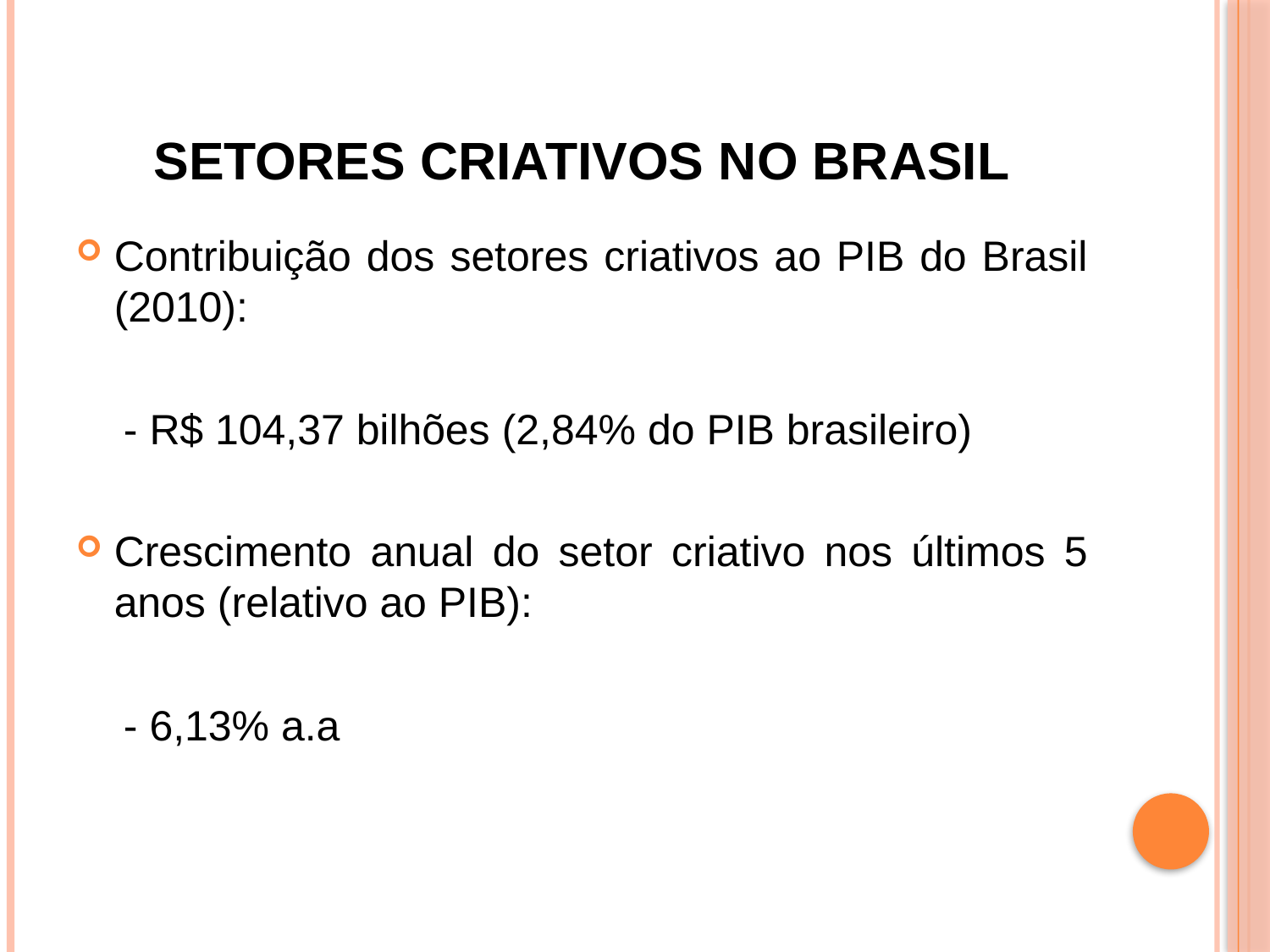

# SETORES CRIATIVOS NO BRASIL
Contribuição dos setores criativos ao PIB do Brasil (2010):

    - R$ 104,37 bilhões (2,84% do PIB brasileiro)

Crescimento anual do setor criativo nos últimos 5 anos (relativo ao PIB):

    - 6,13% a.a